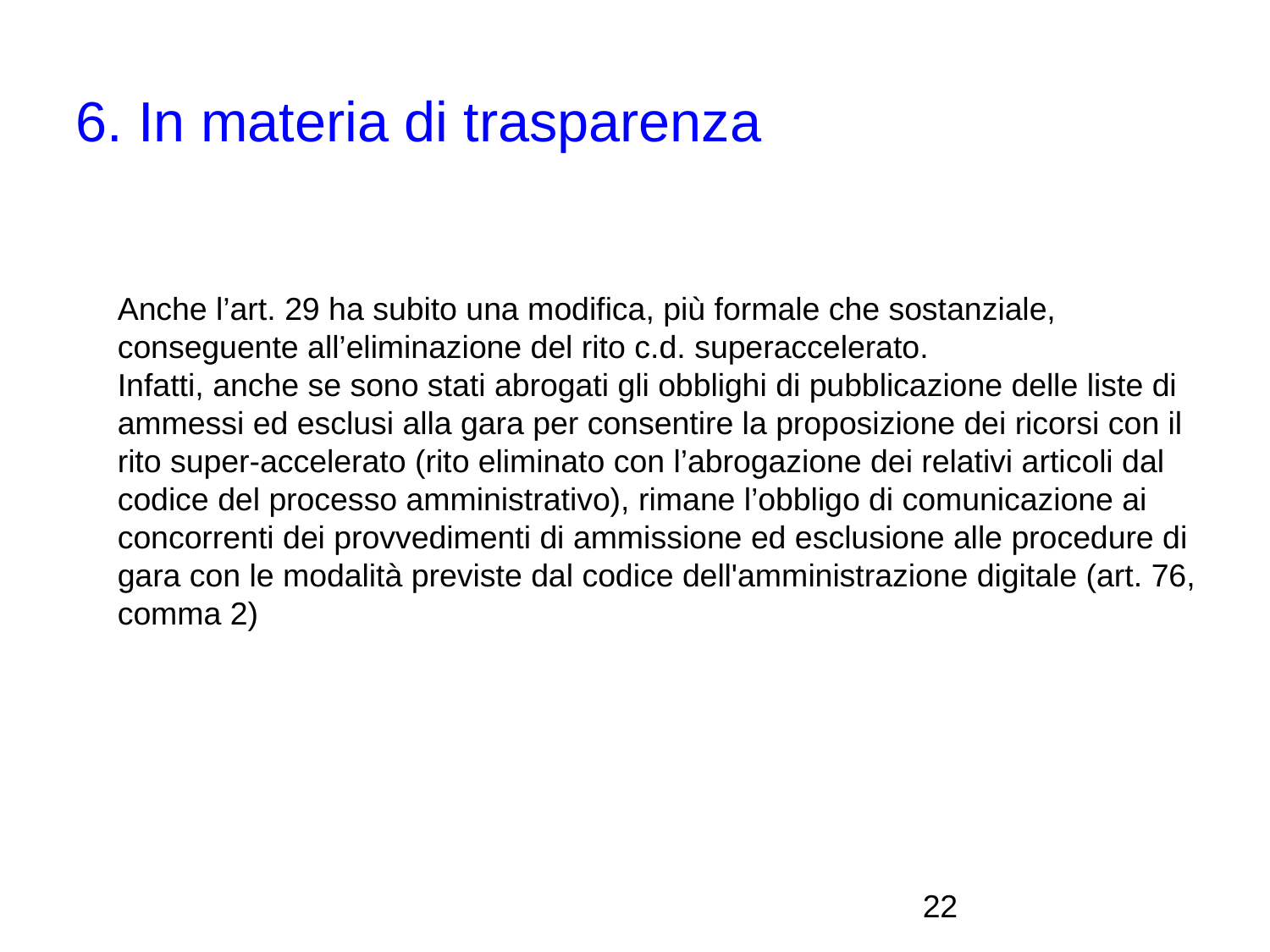

6. In materia di trasparenza

Anche l’art. 29 ha subito una modifica, più formale che sostanziale, conseguente all’eliminazione del rito c.d. superaccelerato.
Infatti, anche se sono stati abrogati gli obblighi di pubblicazione delle liste di ammessi ed esclusi alla gara per consentire la proposizione dei ricorsi con il rito super-accelerato (rito eliminato con l’abrogazione dei relativi articoli dal codice del processo amministrativo), rimane l’obbligo di comunicazione ai concorrenti dei provvedimenti di ammissione ed esclusione alle procedure di gara con le modalità previste dal codice dell'amministrazione digitale (art. 76, comma 2)
22